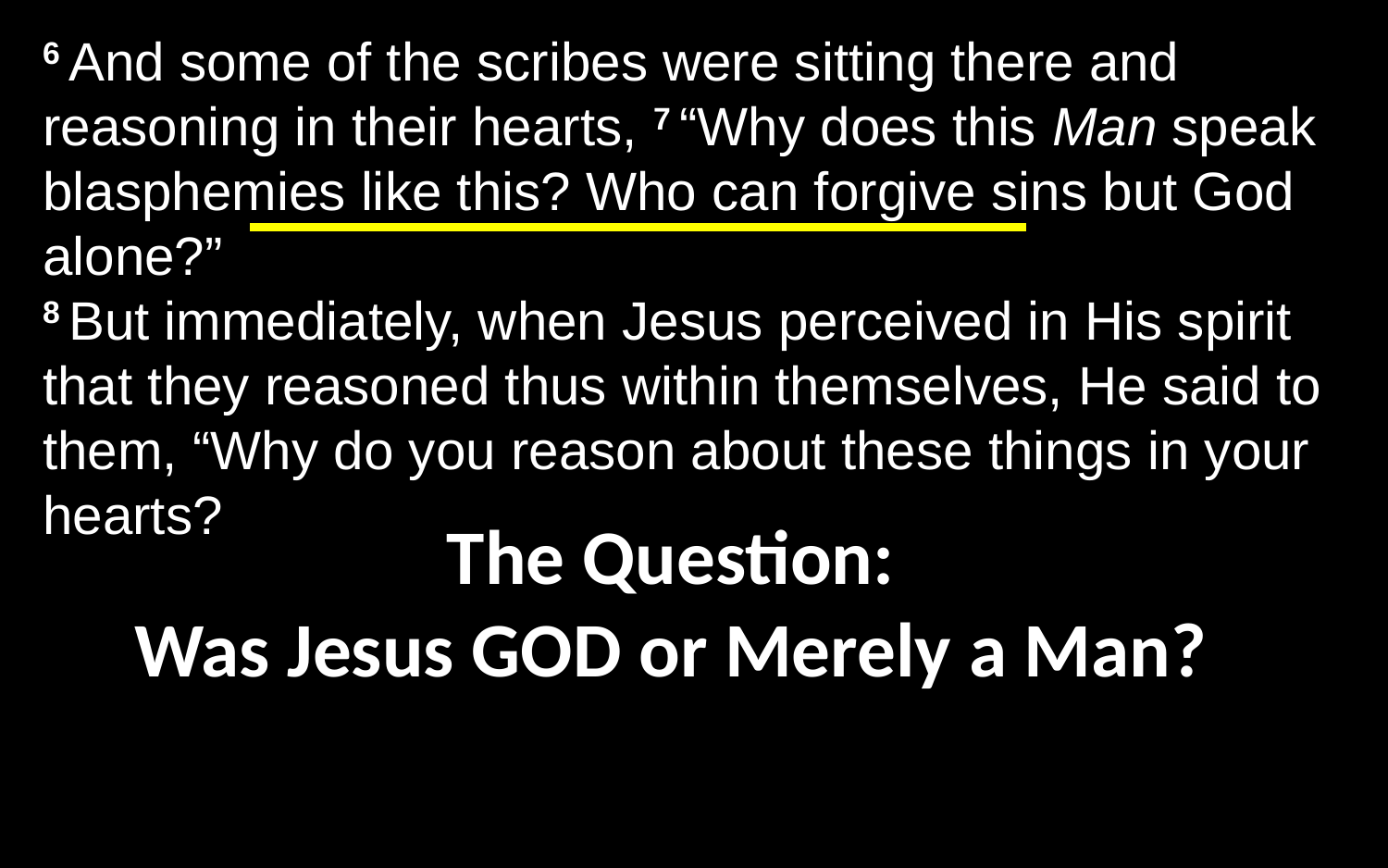

6 And some of the scribes were sitting there and reasoning in their hearts, 7 “Why does this Man speak blasphemies like this? Who can forgive sins but God alone?”
8 But immediately, when Jesus perceived in His spirit that they reasoned thus within themselves, He said to them, “Why do you reason about these things in your hearts?
The Question:
Was Jesus GOD or Merely a Man?